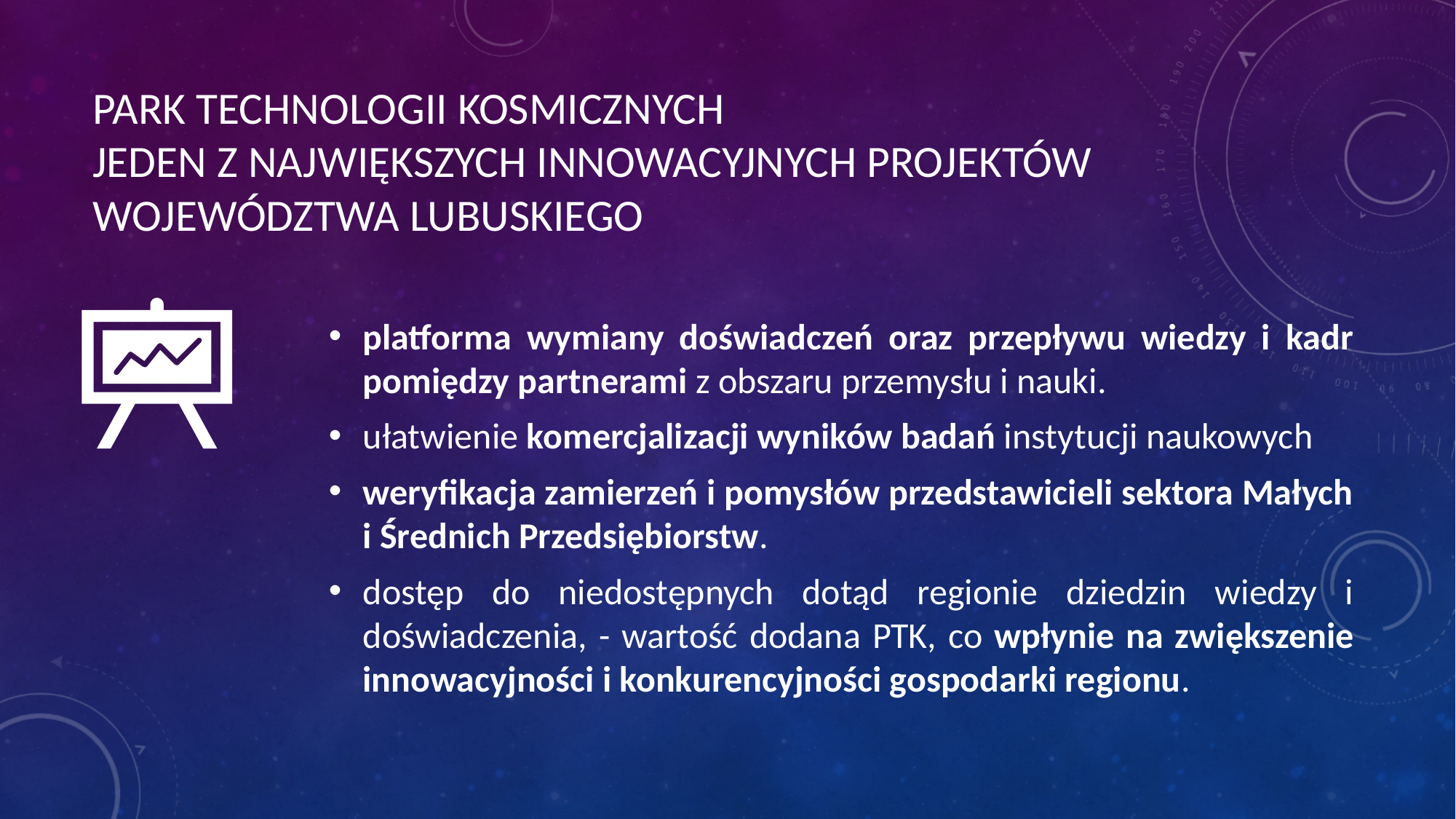

# Park Technologii Kosmicznych Jeden z największych innowacyjnych projektów Województwa Lubuskiego
platforma wymiany doświadczeń oraz przepływu wiedzy i kadr pomiędzy partnerami z obszaru przemysłu i nauki.
ułatwienie komercjalizacji wyników badań instytucji naukowych
weryfikacja zamierzeń i pomysłów przedstawicieli sektora Małych i Średnich Przedsiębiorstw.
dostęp do niedostępnych dotąd regionie dziedzin wiedzy i doświadczenia, - wartość dodana PTK, co wpłynie na zwiększenie innowacyjności i konkurencyjności gospodarki regionu.